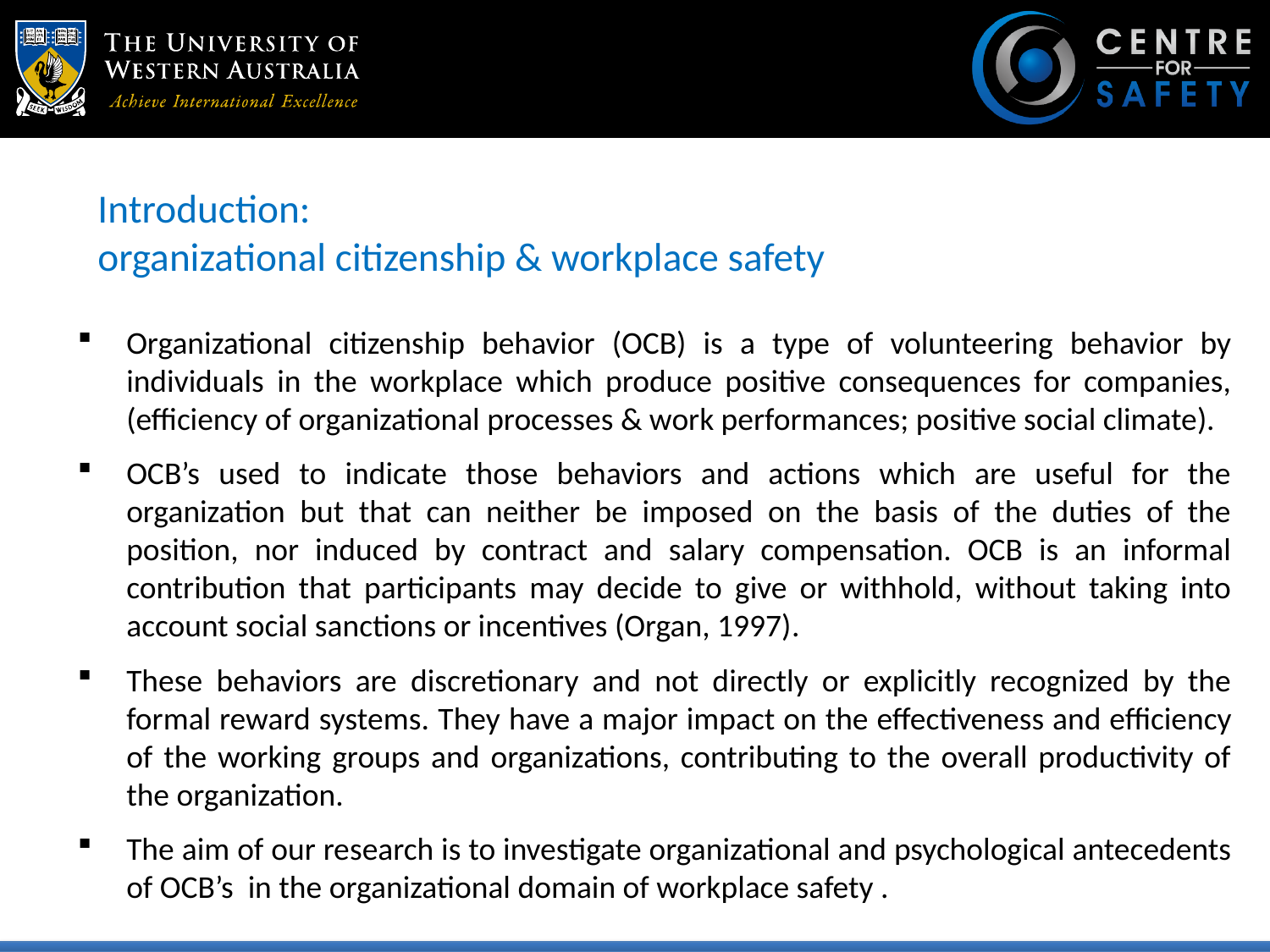

# Introduction: organizational citizenship & workplace safety
Organizational citizenship behavior (OCB) is a type of volunteering behavior by individuals in the workplace which produce positive consequences for companies, (efficiency of organizational processes & work performances; positive social climate).
OCB’s used to indicate those behaviors and actions which are useful for the organization but that can neither be imposed on the basis of the duties of the position, nor induced by contract and salary compensation. OCB is an informal contribution that participants may decide to give or withhold, without taking into account social sanctions or incentives (Organ, 1997).
These behaviors are discretionary and not directly or explicitly recognized by the formal reward systems. They have a major impact on the effectiveness and efficiency of the working groups and organizations, contributing to the overall productivity of the organization.
The aim of our research is to investigate organizational and psychological antecedents of OCB’s  in the organizational domain of workplace safety .